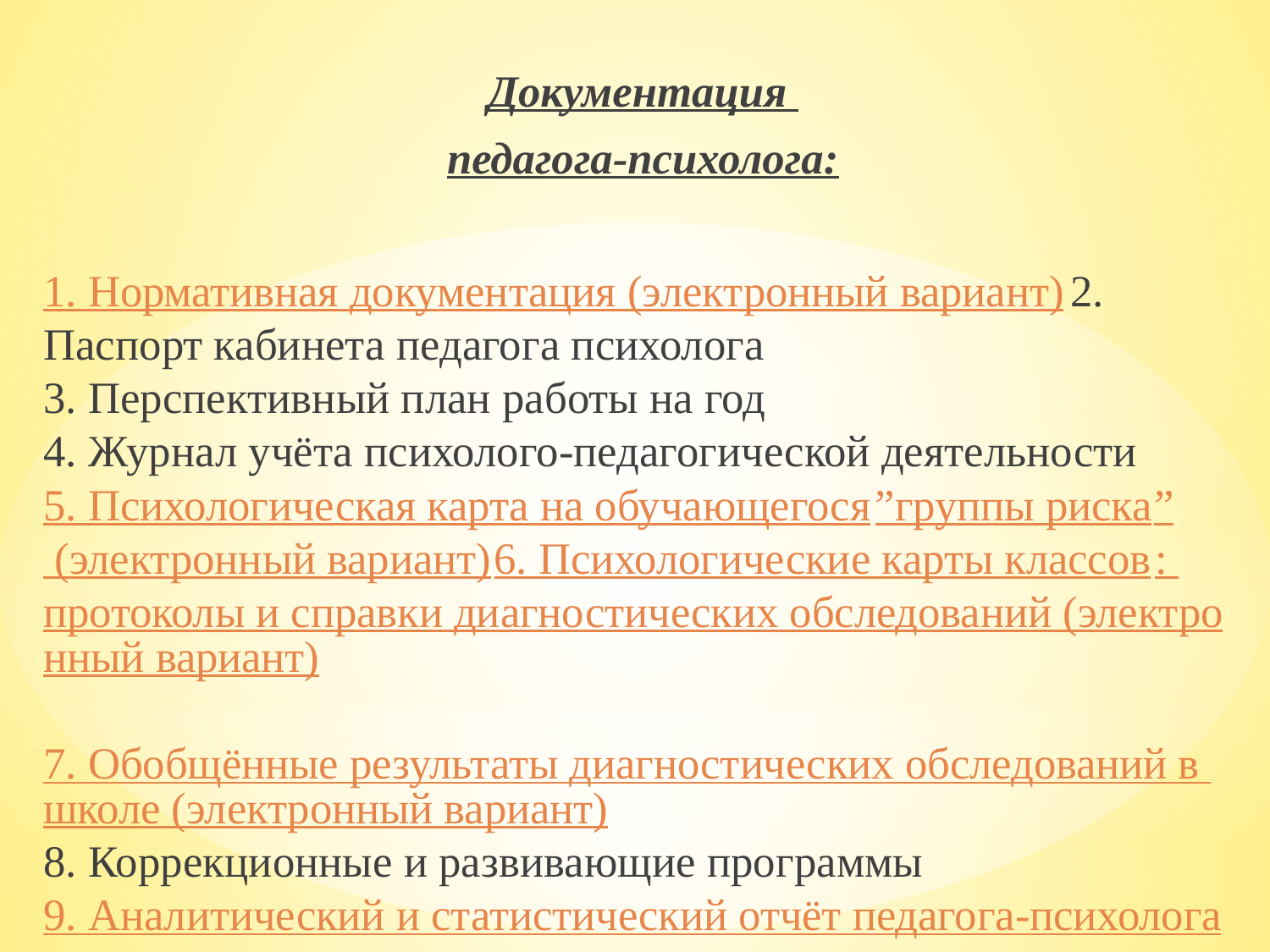

Документация
педагога-психолога:

1. Нормативная документация (электронный вариант)
2. Паспорт кабинета педагога психолога
3. Перспективный план работы на год
4. Журнал учёта психолого-педагогической деятельности
5. Психологическая карта на обучающегося”группы риска” (электронный вариант)
6. Психологические карты классов: протоколы и справки диагностических обследований (электронный вариант)
7. Обобщённые результаты диагностических обследований в школе (электронный вариант)
8. Коррекционные и развивающие программы
9. Аналитический и статистический отчёт педагога-психолога

#